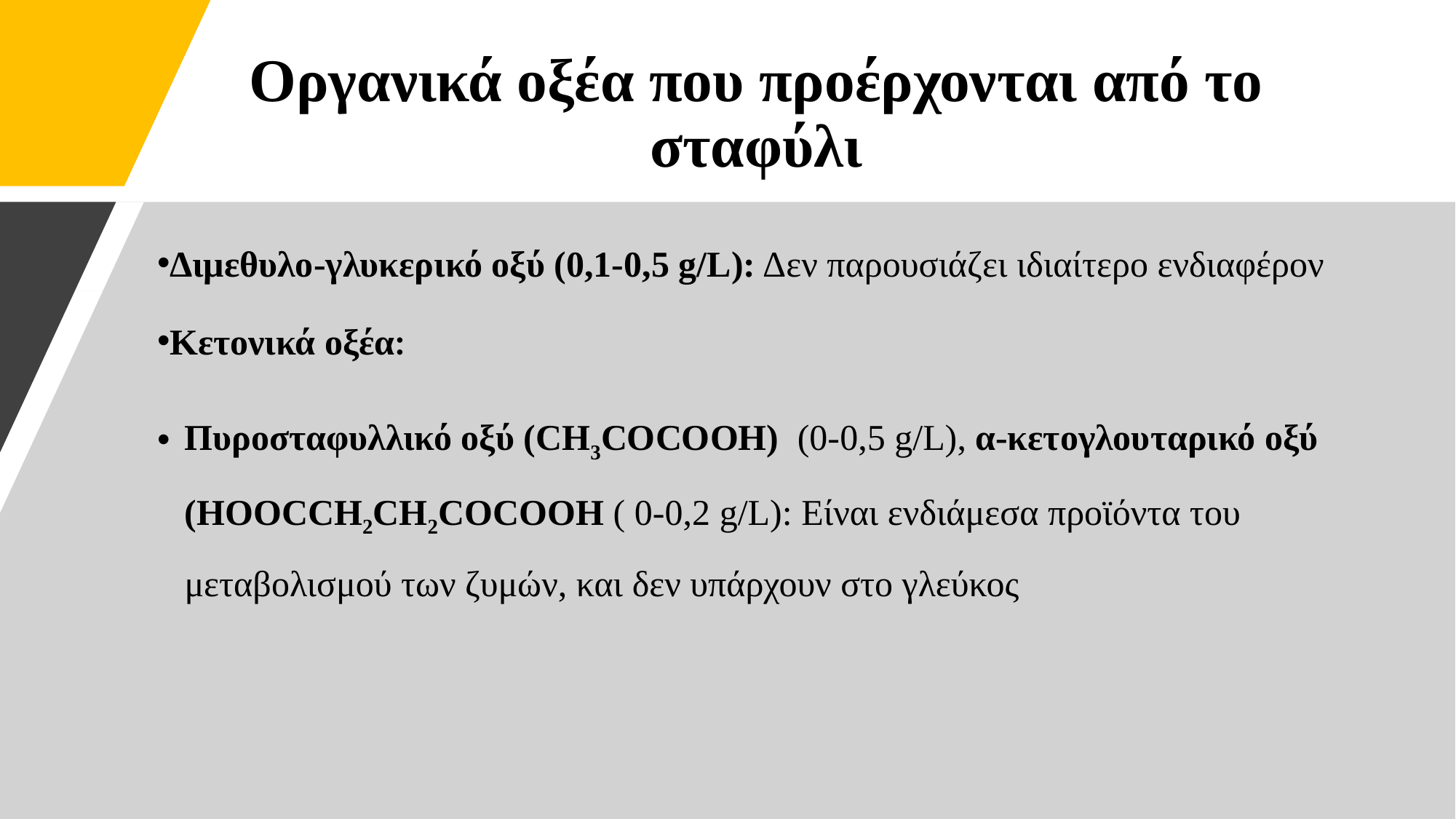

# Οργανικά οξέα που προέρχονται από το σταφύλι

Διμεθυλο-γλυκερικό οξύ (0,1-0,5 g/L): Δεν παρουσιάζει ιδιαίτερο ενδιαφέρον
Κετονικά οξέα:
Πυροσταφυλλικό οξύ (CH3COCOOH)  (0-0,5 g/L), α-κετογλουταρικό οξύ (HOOCCH2CH2COCOOH ( 0-0,2 g/L): Είναι ενδιάμεσα προϊόντα του μεταβολισμού των ζυμών, και δεν υπάρχουν στο γλεύκος